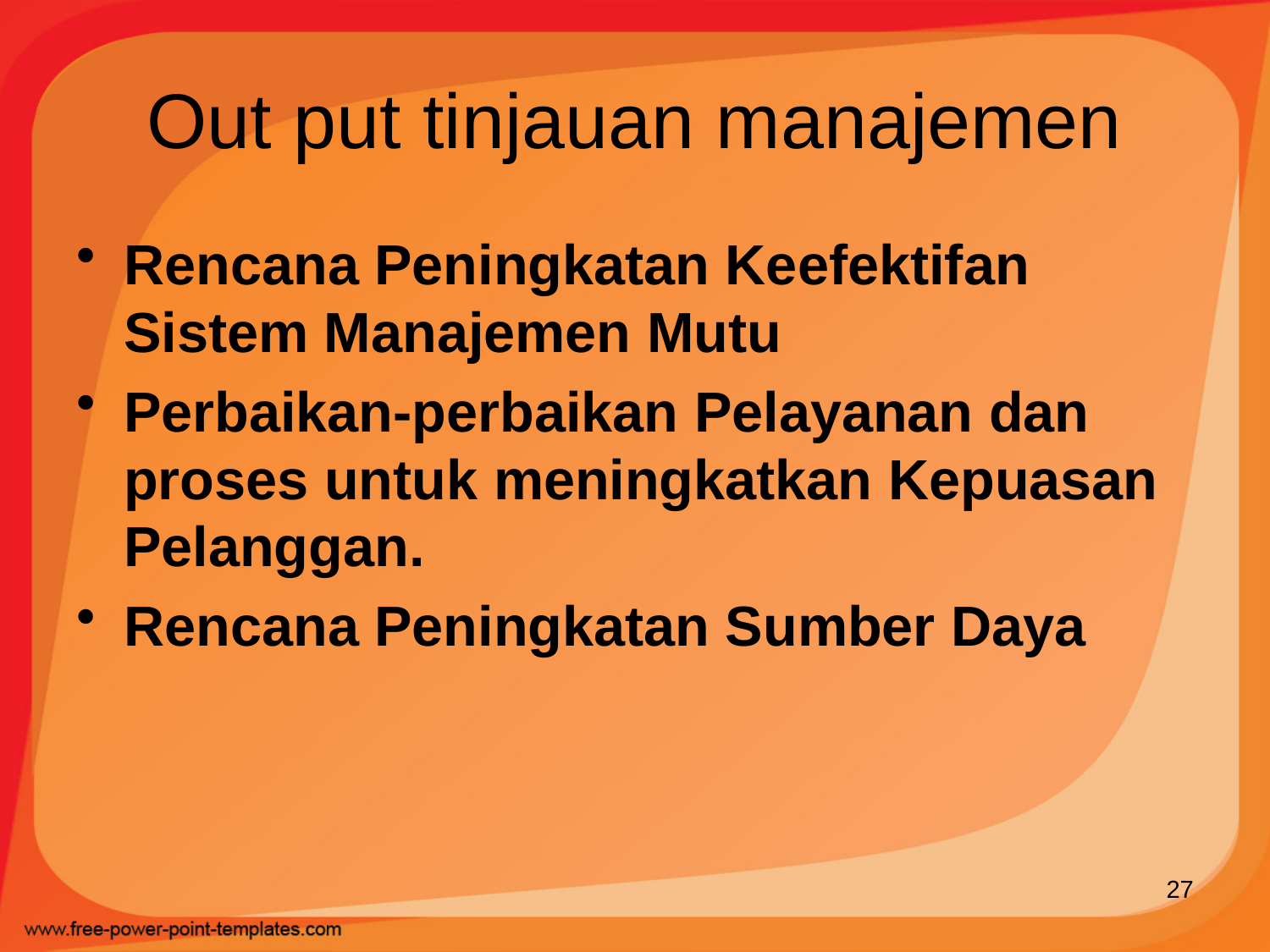

# Out put tinjauan manajemen
Rencana Peningkatan Keefektifan Sistem Manajemen Mutu
Perbaikan-perbaikan Pelayanan dan proses untuk meningkatkan Kepuasan Pelanggan.
Rencana Peningkatan Sumber Daya

27